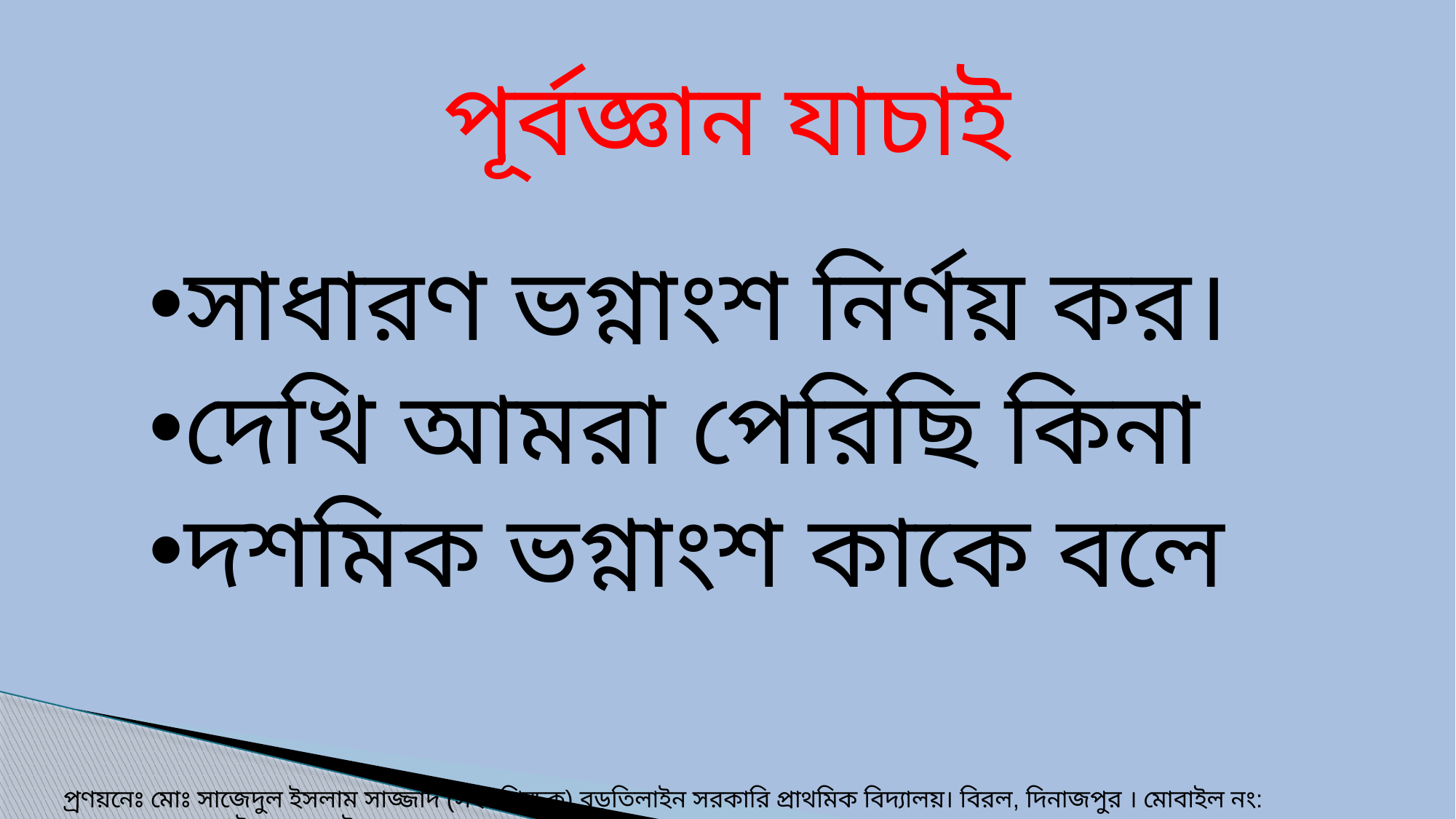

পূর্বজ্ঞান যাচাই
সাধারণ ভগ্নাংশ নির্ণয় কর।
দেখি আমরা পেরিছি কিনা
দশমিক ভগ্নাংশ কাকে বলে

প‌্রণয়নেঃ মোঃ সাজেদুল ইসলাম সাজ্জাদ (সহঃ শিক্ষক) বড়তিলাইন সরকারি প্রাথমিক বিদ‌্যালয়। বিরল, দিনাজপুর । মোবাইল নং: ০১৭১০৫১৫৯৯৬( ইমো+হোয়াটস অ‌্যাপস )